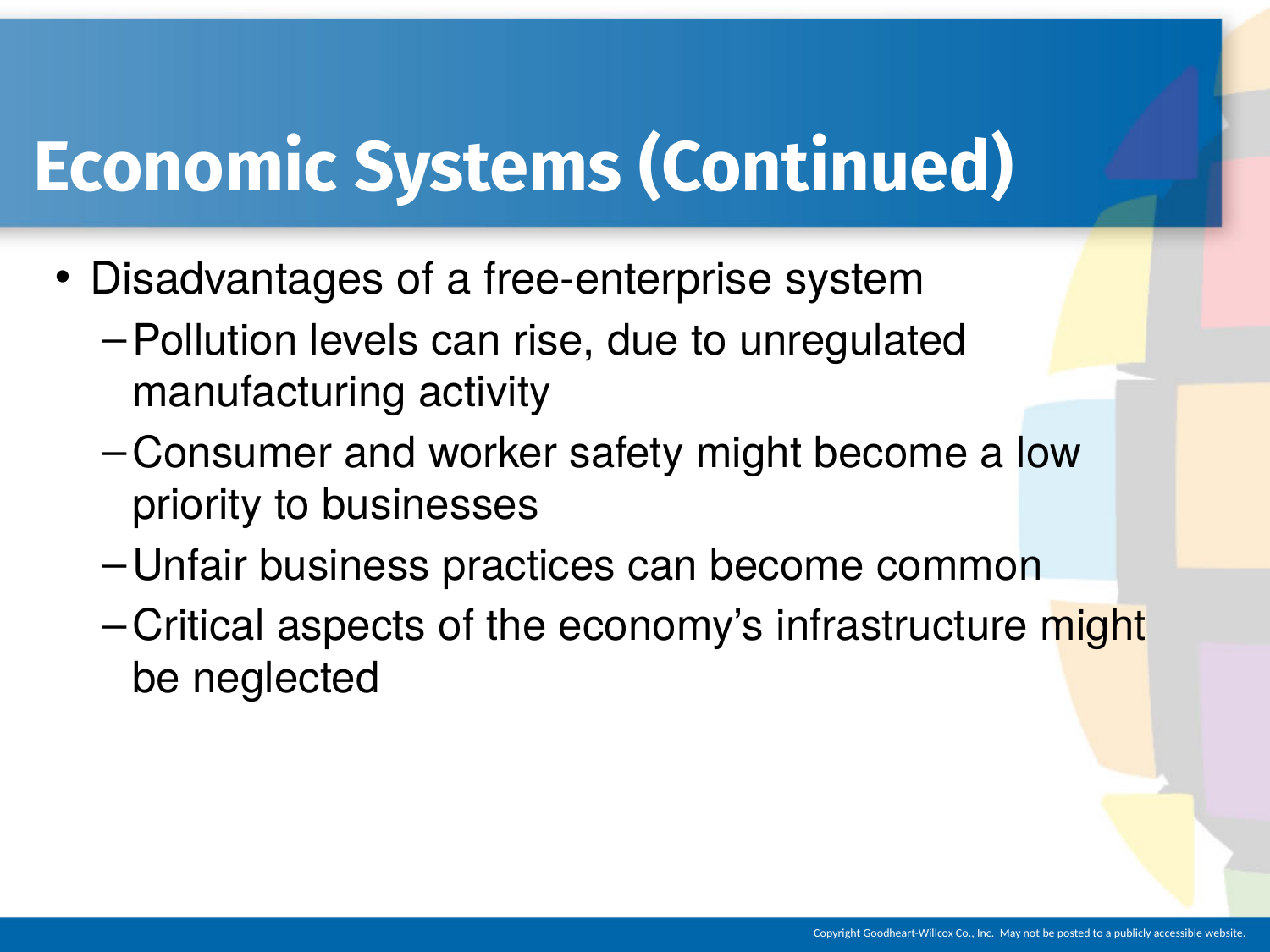

# Economic Systems (Continued)
Disadvantages of a free-enterprise system
Pollution levels can rise, due to unregulated manufacturing activity
Consumer and worker safety might become a low priority to businesses
Unfair business practices can become common
Critical aspects of the economy’s infrastructure might be neglected